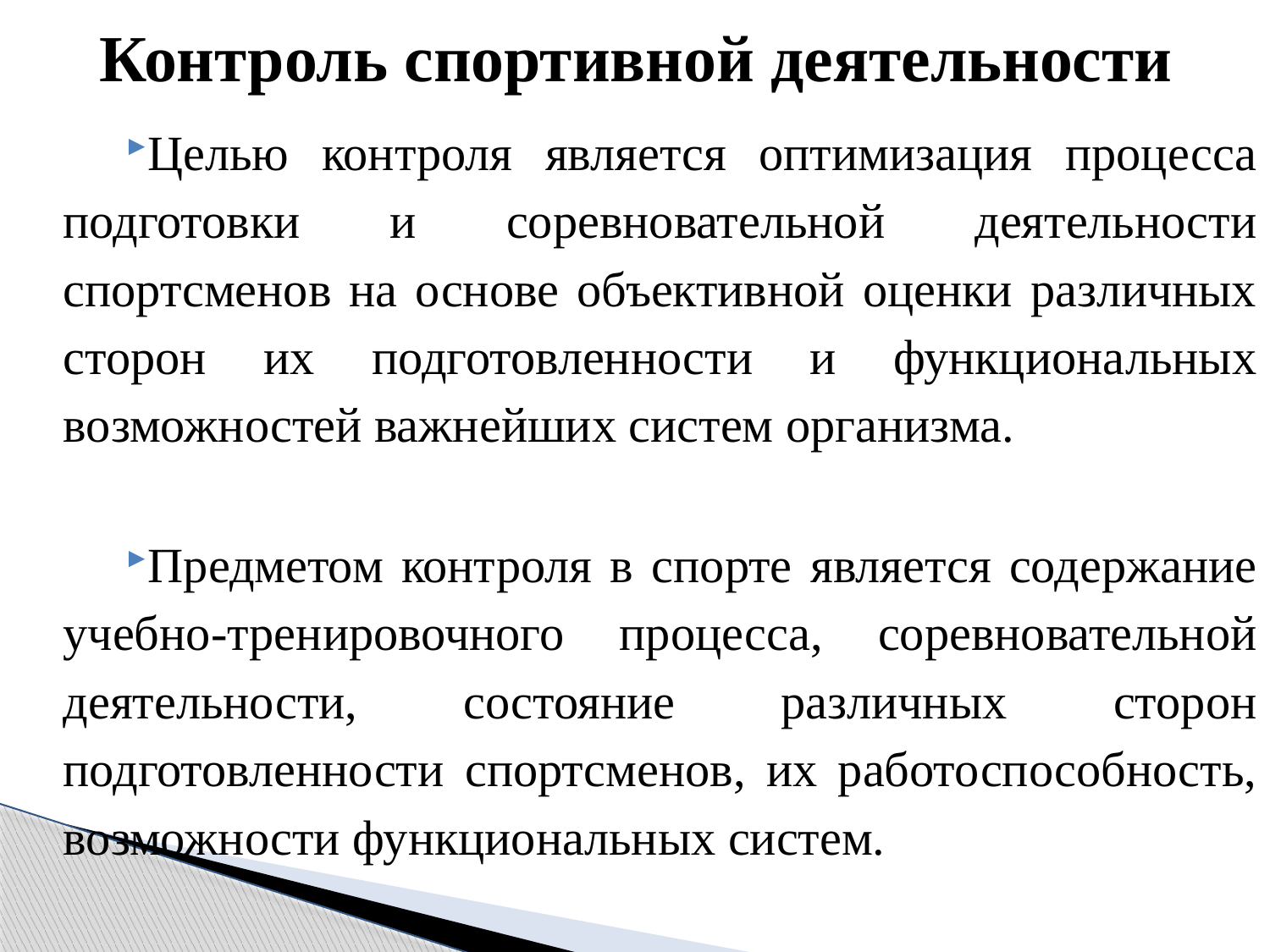

# Контроль спортивной деятельности
Целью контроля является оптимизация процесса подготовки и соревновательной деятельности спортсменов на основе объективной оценки различных сторон их подготовленности и функциональных возможностей важнейших систем организма.

Предметом контроля в спорте является содержание учебно-тренировочного процесса, соревновательной деятельности, состояние различных сторон подготовленности спортсменов, их работоспособность, возможности функциональных систем.